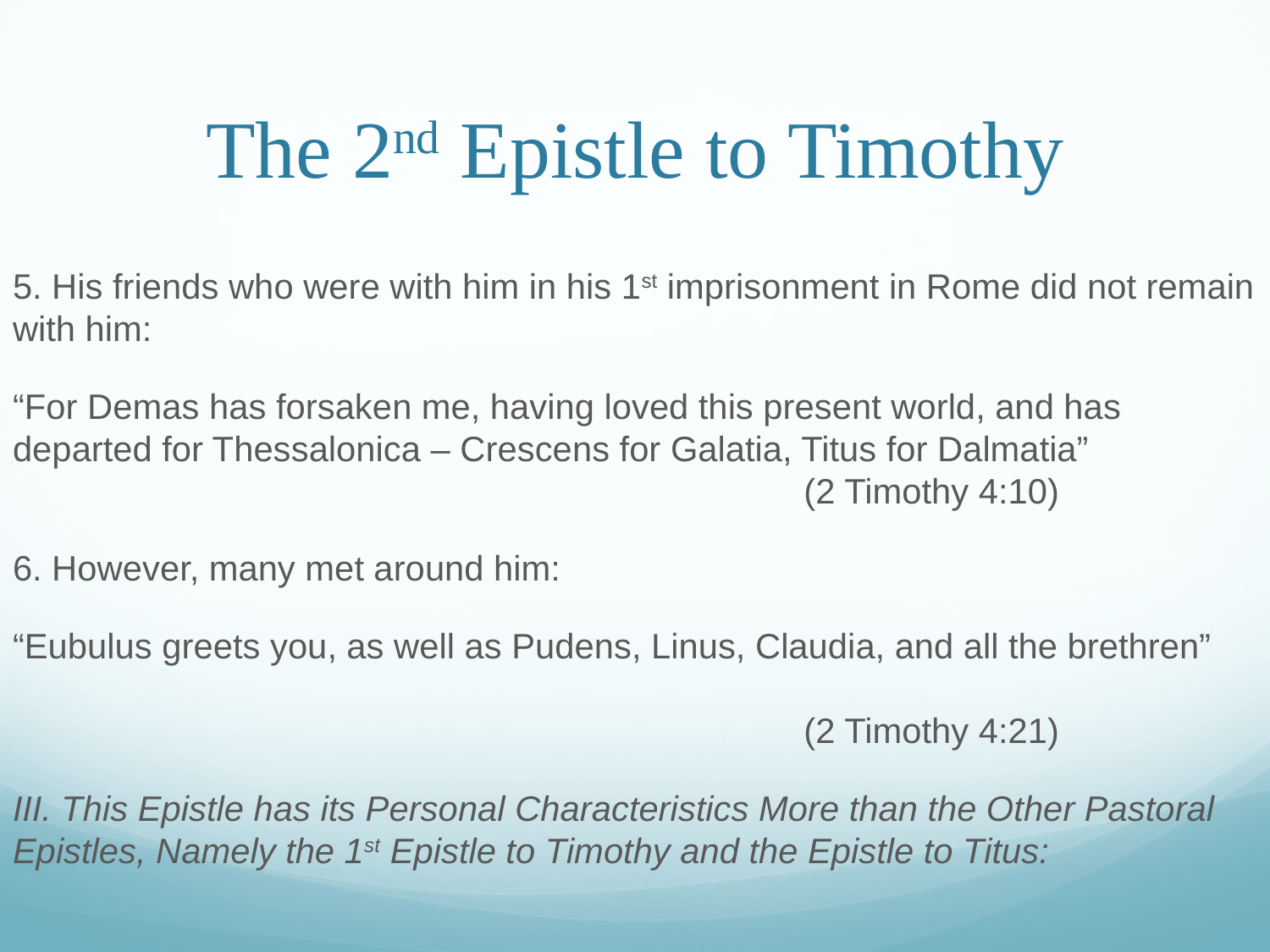

# The 2nd Epistle to Timothy
5. His friends who were with him in his 1st imprisonment in Rome did not remain with him:
“For Demas has forsaken me, having loved this present world, and has departed for Thessalonica – Crescens for Galatia, Titus for Dalmatia”							   (2 Timothy 4:10)
6. However, many met around him:
“Eubulus greets you, as well as Pudens, Linus, Claudia, and all the brethren” 						  									   (2 Timothy 4:21)
III. This Epistle has its Personal Characteristics More than the Other Pastoral Epistles, Namely the 1st Epistle to Timothy and the Epistle to Titus: